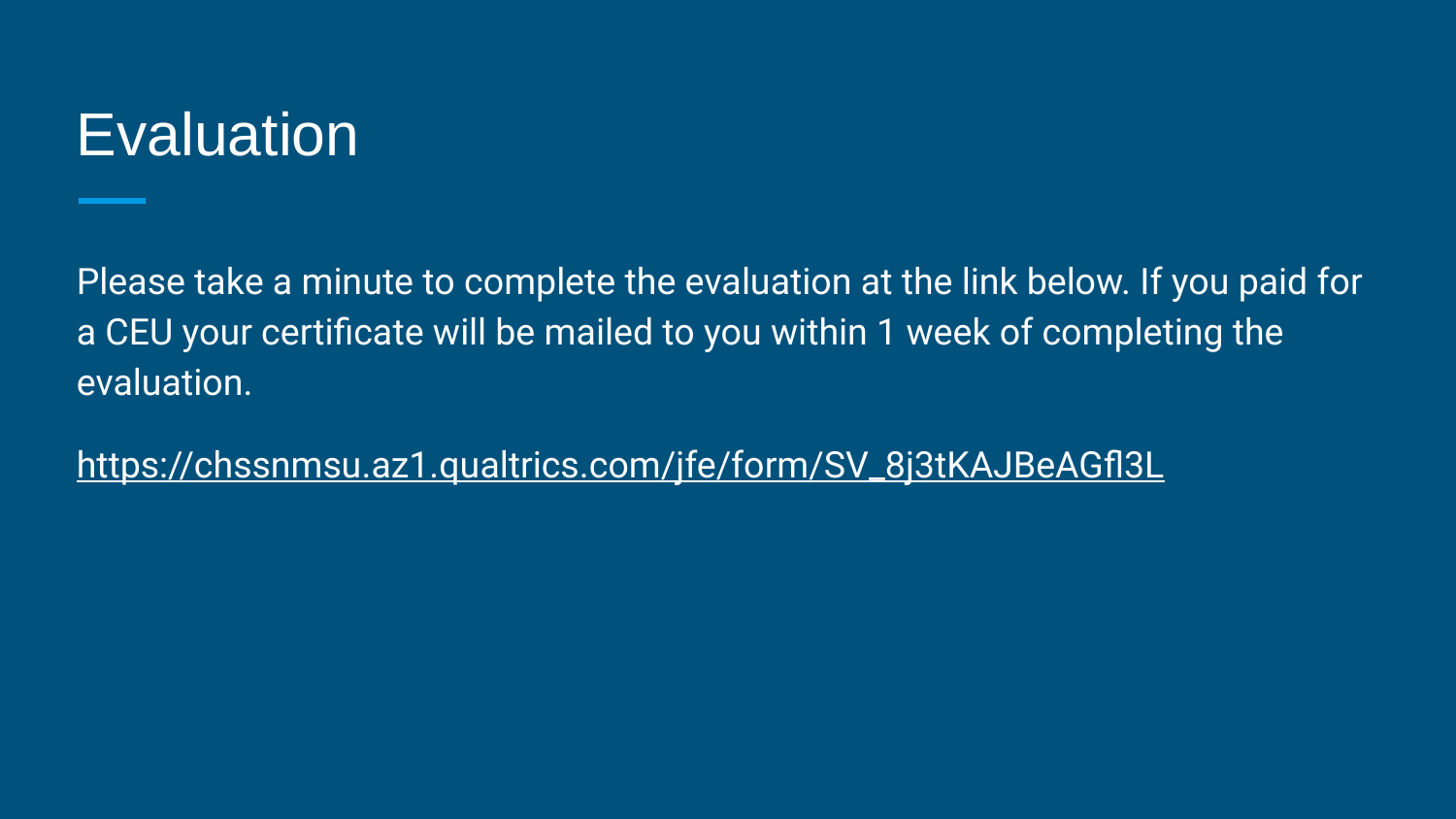

# Evaluation
Please take a minute to complete the evaluation at the link below. If you paid for a CEU your certificate will be mailed to you within 1 week of completing the evaluation.
https://chssnmsu.az1.qualtrics.com/jfe/form/SV_8j3tKAJBeAGfl3L